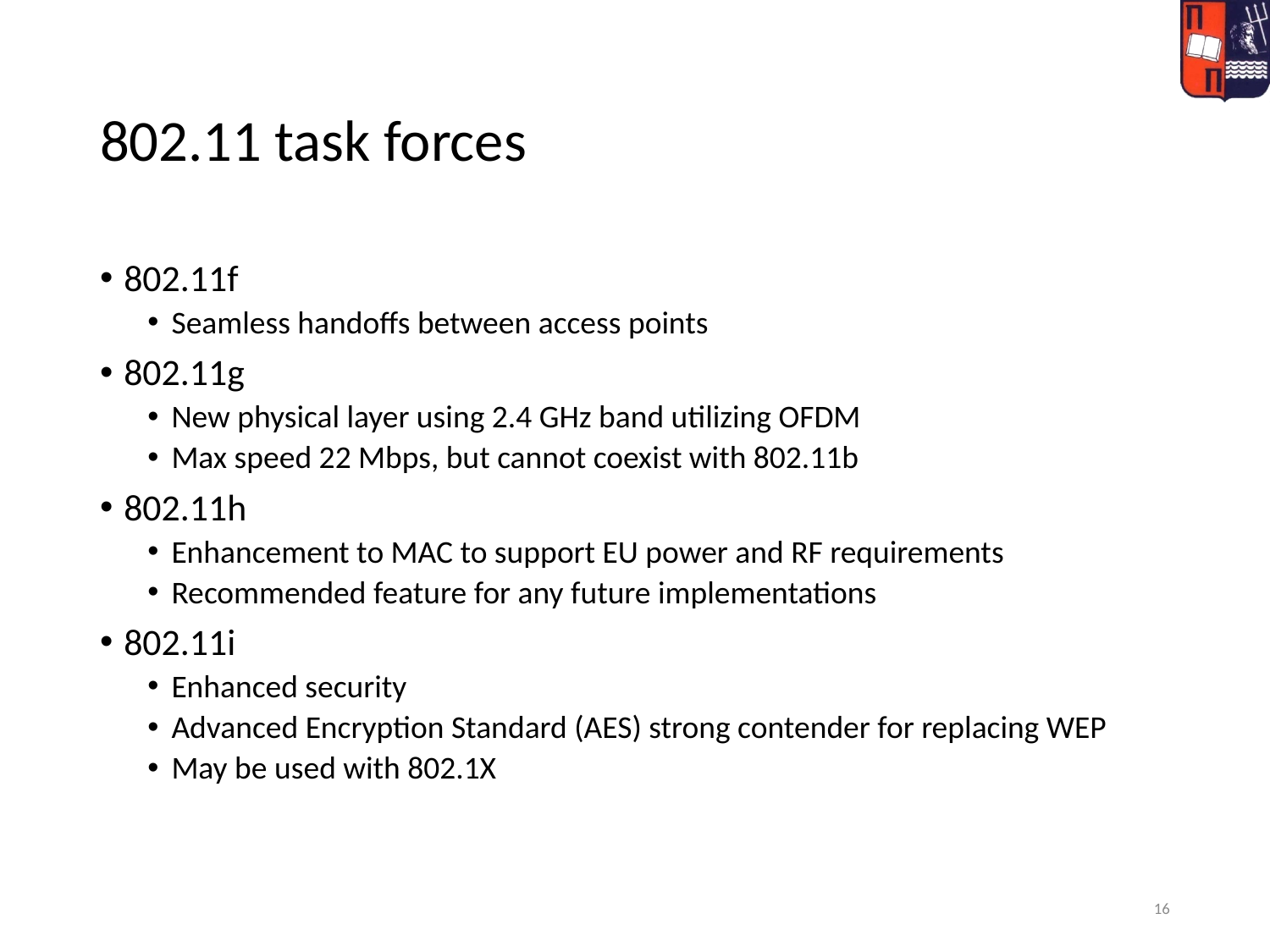

# 802.11 task forces
802.11f
Seamless handoffs between access points
802.11g
New physical layer using 2.4 GHz band utilizing OFDM
Max speed 22 Mbps, but cannot coexist with 802.11b
802.11h
Enhancement to MAC to support EU power and RF requirements
Recommended feature for any future implementations
802.11i
Enhanced security
Advanced Encryption Standard (AES) strong contender for replacing WEP
May be used with 802.1X
16